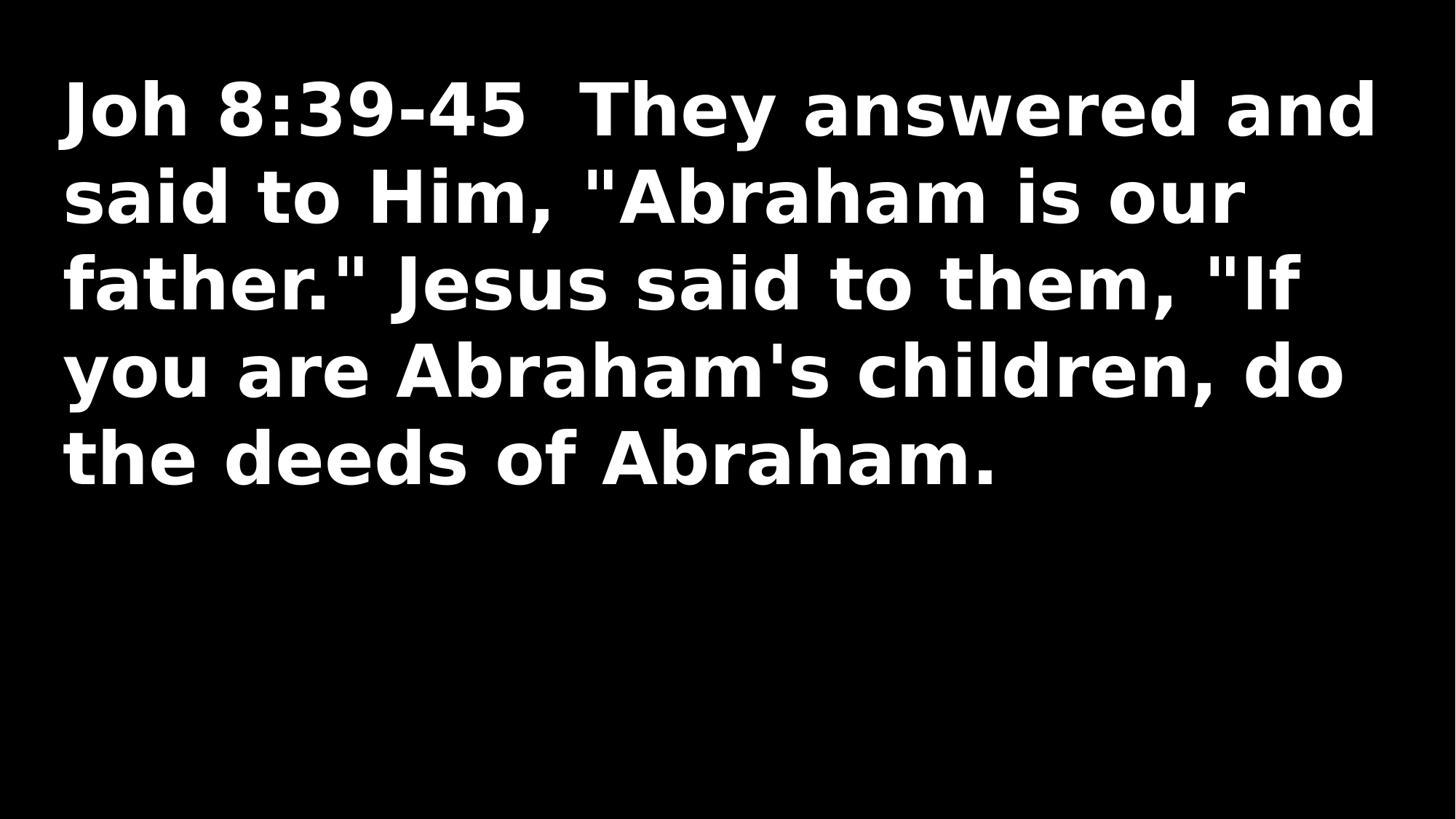

Joh 8:39-45  They answered and said to Him, "Abraham is our father." Jesus said to them, "If you are Abraham's children, do the deeds of Abraham.